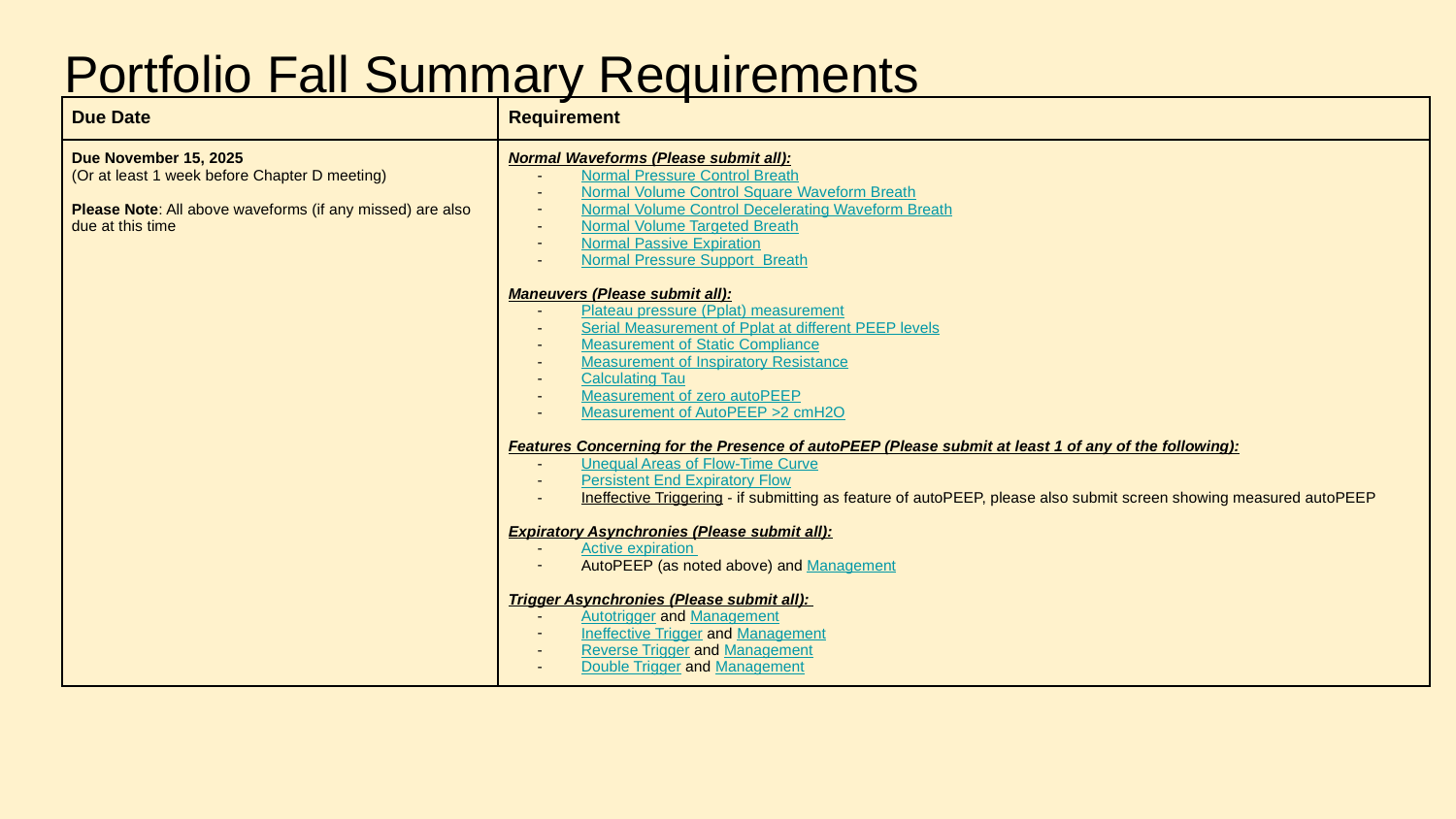

# Portfolio Fall Summary Requirements
| Due Date | Requirement |
| --- | --- |
| Due November 15, 2025 (Or at least 1 week before Chapter D meeting) Please Note: All above waveforms (if any missed) are also due at this time | Normal Waveforms (Please submit all): Normal Pressure Control Breath Normal Volume Control Square Waveform Breath Normal Volume Control Decelerating Waveform Breath Normal Volume Targeted Breath Normal Passive Expiration Normal Pressure Support Breath Maneuvers (Please submit all): Plateau pressure (Pplat) measurement Serial Measurement of Pplat at different PEEP levels Measurement of Static Compliance Measurement of Inspiratory Resistance Calculating Tau Measurement of zero autoPEEP Measurement of AutoPEEP >2 cmH2O Features Concerning for the Presence of autoPEEP (Please submit at least 1 of any of the following): Unequal Areas of Flow-Time Curve Persistent End Expiratory Flow Ineffective Triggering - if submitting as feature of autoPEEP, please also submit screen showing measured autoPEEP Expiratory Asynchronies (Please submit all): Active expiration AutoPEEP (as noted above) and Management Trigger Asynchronies (Please submit all): Autotrigger and Management Ineffective Trigger and Management Reverse Trigger and Management Double Trigger and Management |